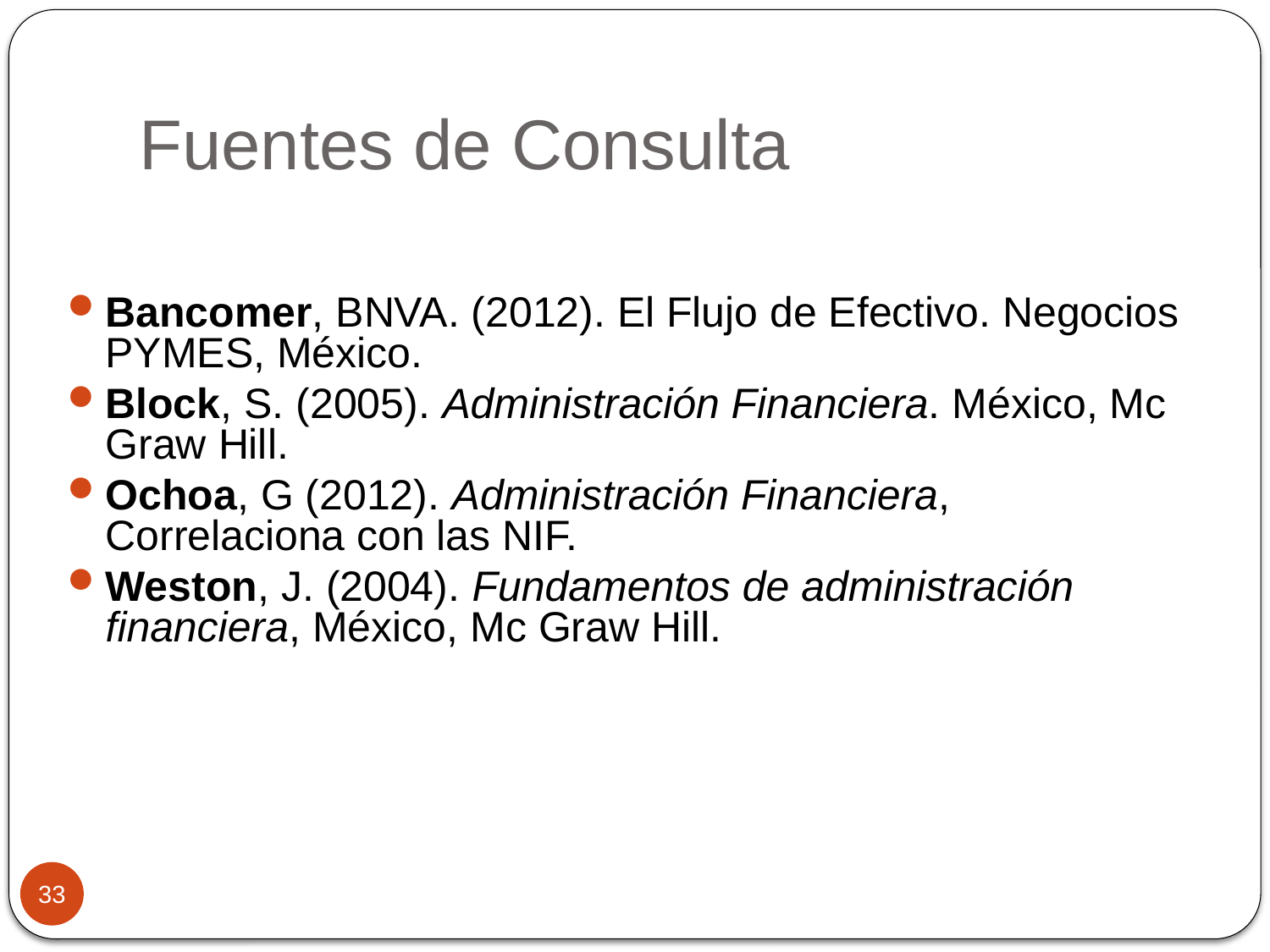

# Fuentes de Consulta

Bancomer, BNVA. (2012). El Flujo de Efectivo. Negocios PYMES, México.
Block, S. (2005). Administración Financiera. México, Mc Graw Hill.
Ochoa, G (2012). Administración Financiera, Correlaciona con las NIF.
Weston, J. (2004). Fundamentos de administración financiera, México, Mc Graw Hill.

33